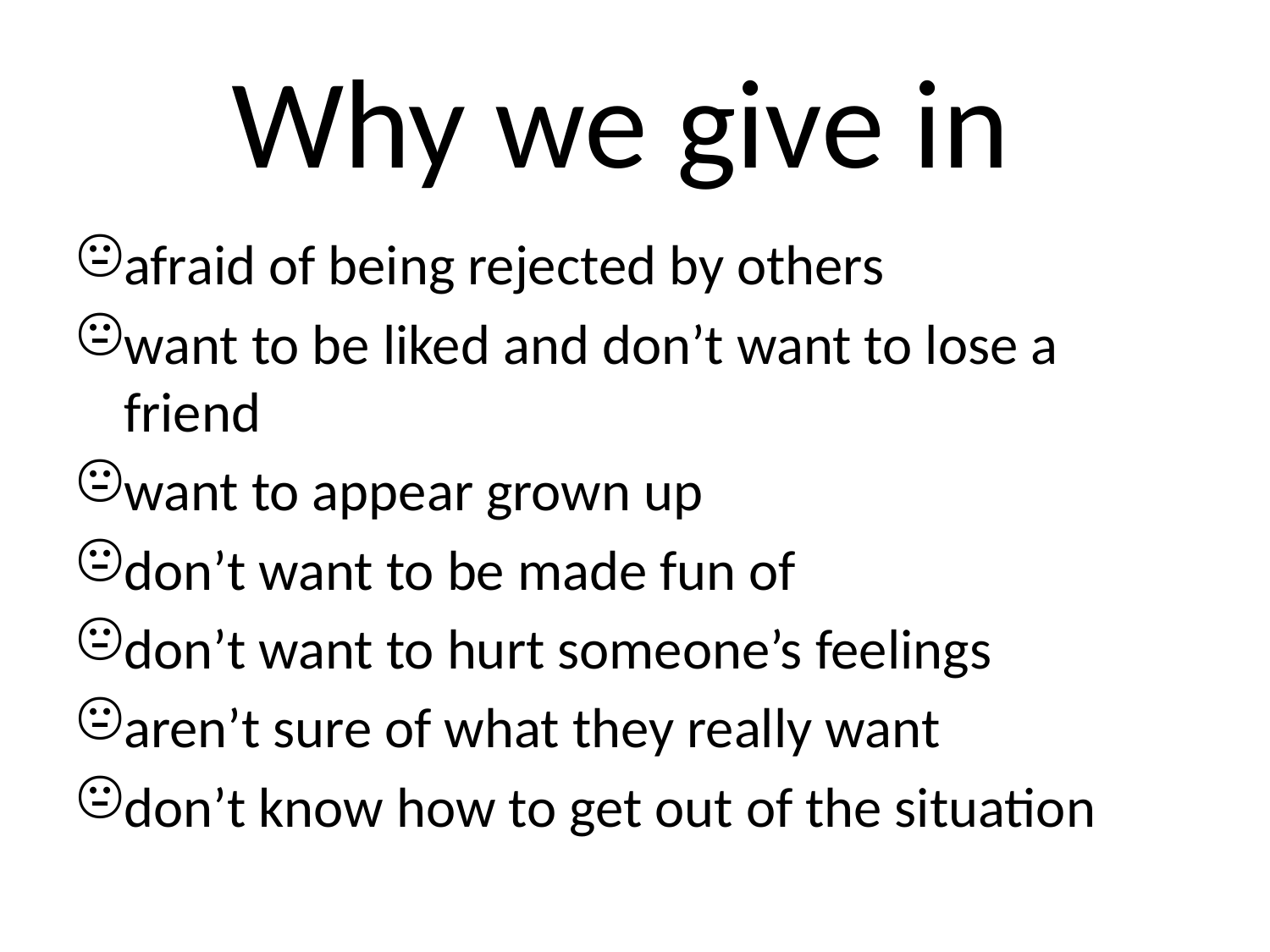

# Why we give in
afraid of being rejected by others
want to be liked and don’t want to lose a friend
want to appear grown up
don’t want to be made fun of
don’t want to hurt someone’s feelings
aren’t sure of what they really want
don’t know how to get out of the situation